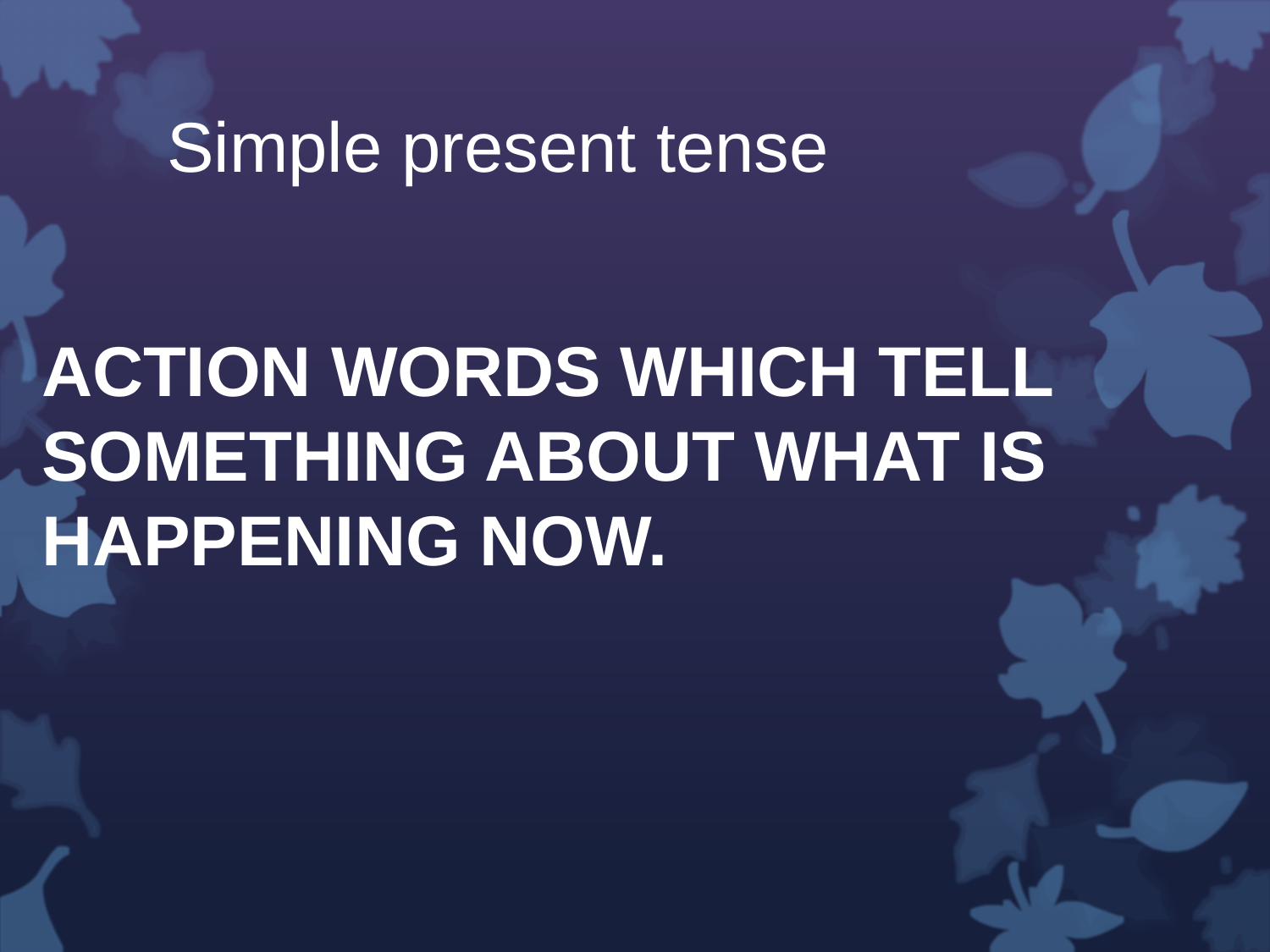

# Simple present tense

	ACTION WORDS WHICH TELL SOMETHING ABOUT WHAT IS HAPPENING NOW.